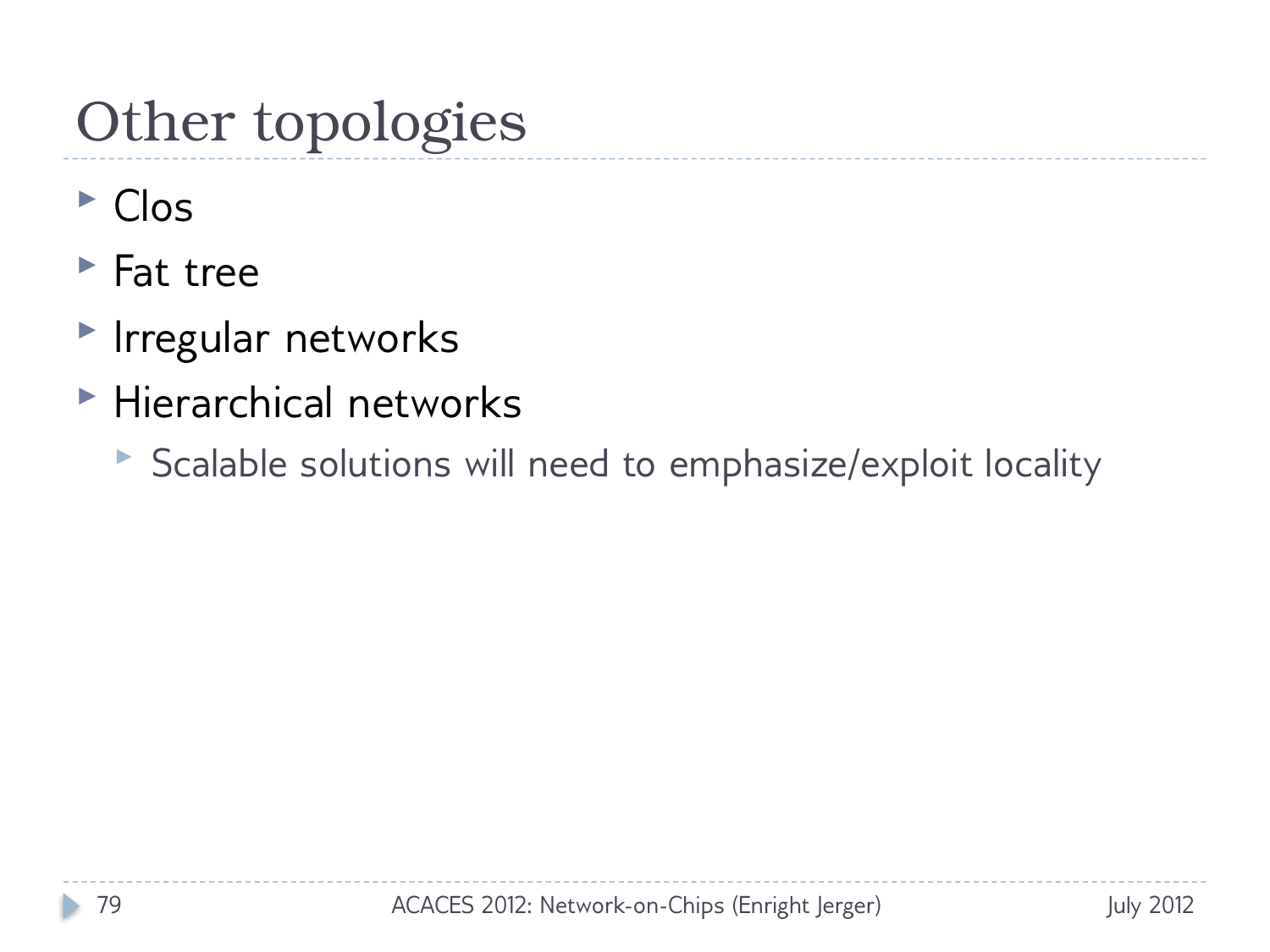

# Other topologies
Clos
Fat tree
Irregular networks
Hierarchical networks
Scalable solutions will need to emphasize/exploit locality
79
ACACES 2012: Network-on-Chips (Enright Jerger)
July 2012